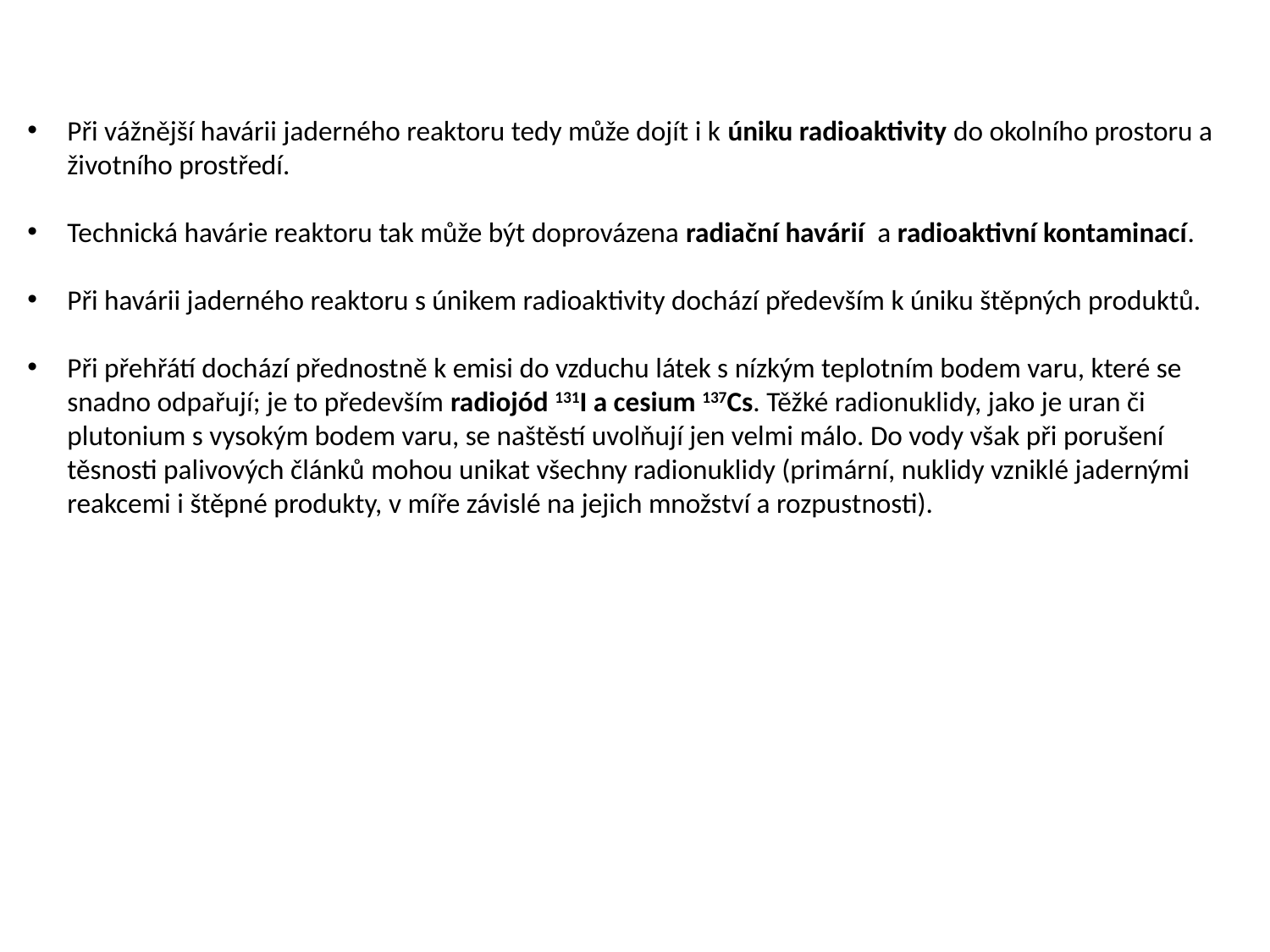

Při vážnější havárii jaderného reaktoru tedy může dojít i k úniku radioaktivity do okolního prostoru a životního prostředí.

Technická havárie reaktoru tak může být doprovázena radiační havárií  a radioaktivní kontaminací.

Při havárii jaderného reaktoru s únikem radioaktivity dochází především k úniku štěpných produktů.

Při přehřátí dochází přednostně k emisi do vzduchu látek s nízkým teplotním bodem varu, které se snadno odpařují; je to především radiojód 131I a cesium 137Cs. Těžké radionuklidy, jako je uran či plutonium s vysokým bodem varu, se naštěstí uvolňují jen velmi málo. Do vody však při porušení těsnosti palivových článků mohou unikat všechny radionuklidy (primární, nuklidy vzniklé jadernými reakcemi i štěpné produkty, v míře závislé na jejich množství a rozpustnosti).